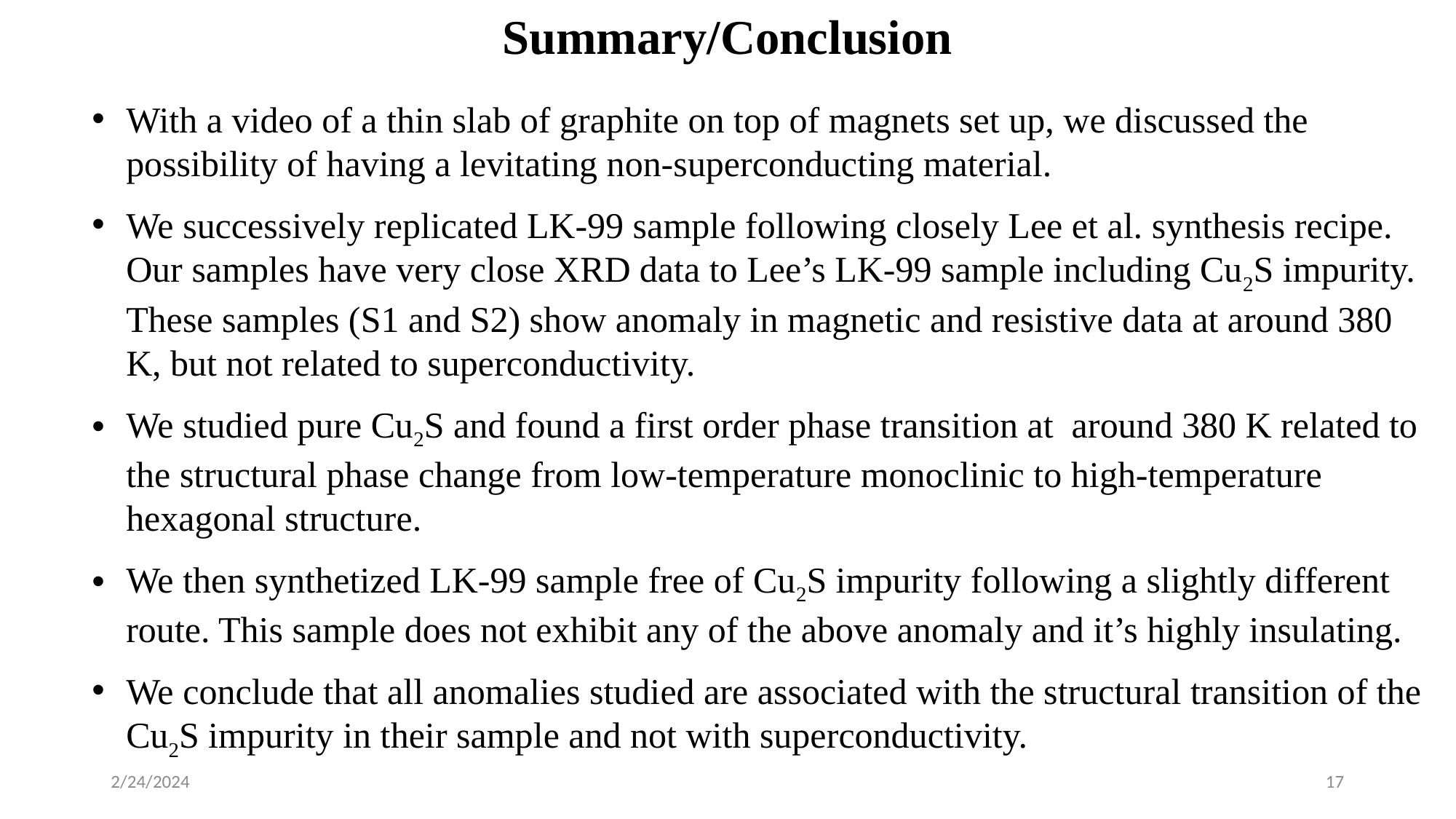

Summary/Conclusion
With a video of a thin slab of graphite on top of magnets set up, we discussed the possibility of having a levitating non-superconducting material.
We successively replicated LK-99 sample following closely Lee et al. synthesis recipe. Our samples have very close XRD data to Lee’s LK-99 sample including Cu2S impurity. These samples (S1 and S2) show anomaly in magnetic and resistive data at around 380 K, but not related to superconductivity.
We studied pure Cu2S and found a first order phase transition at  around 380 K related to the structural phase change from low-temperature monoclinic to high-temperature hexagonal structure.
We then synthetized LK-99 sample free of Cu2S impurity following a slightly different route. This sample does not exhibit any of the above anomaly and it’s highly insulating.
We conclude that all anomalies studied are associated with the structural transition of the Cu2S impurity in their sample and not with superconductivity.
2/24/2024
17